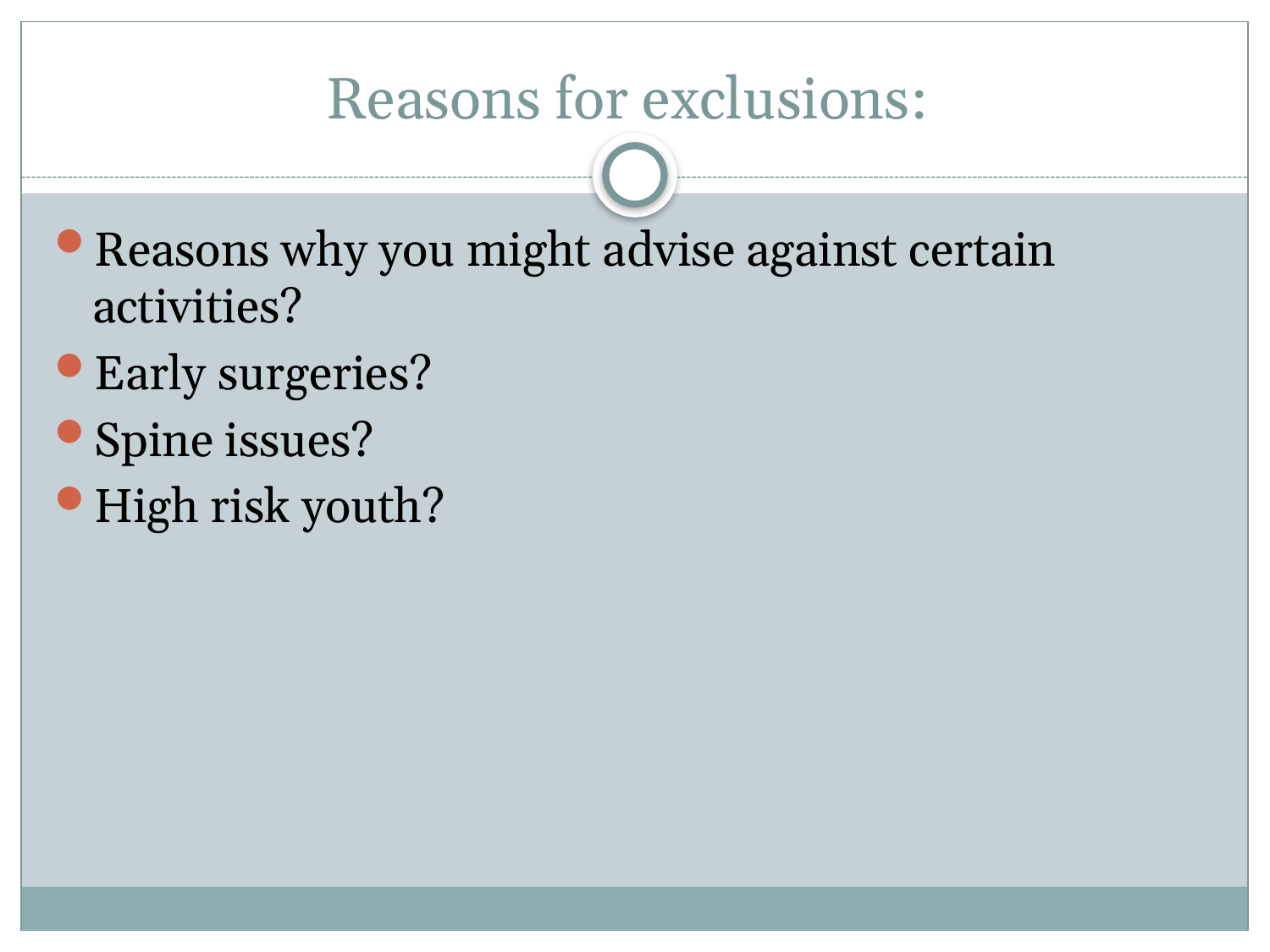

# Reasons for exclusions:
Reasons why you might advise against certain activities?
Early surgeries?
Spine issues?
High risk youth?